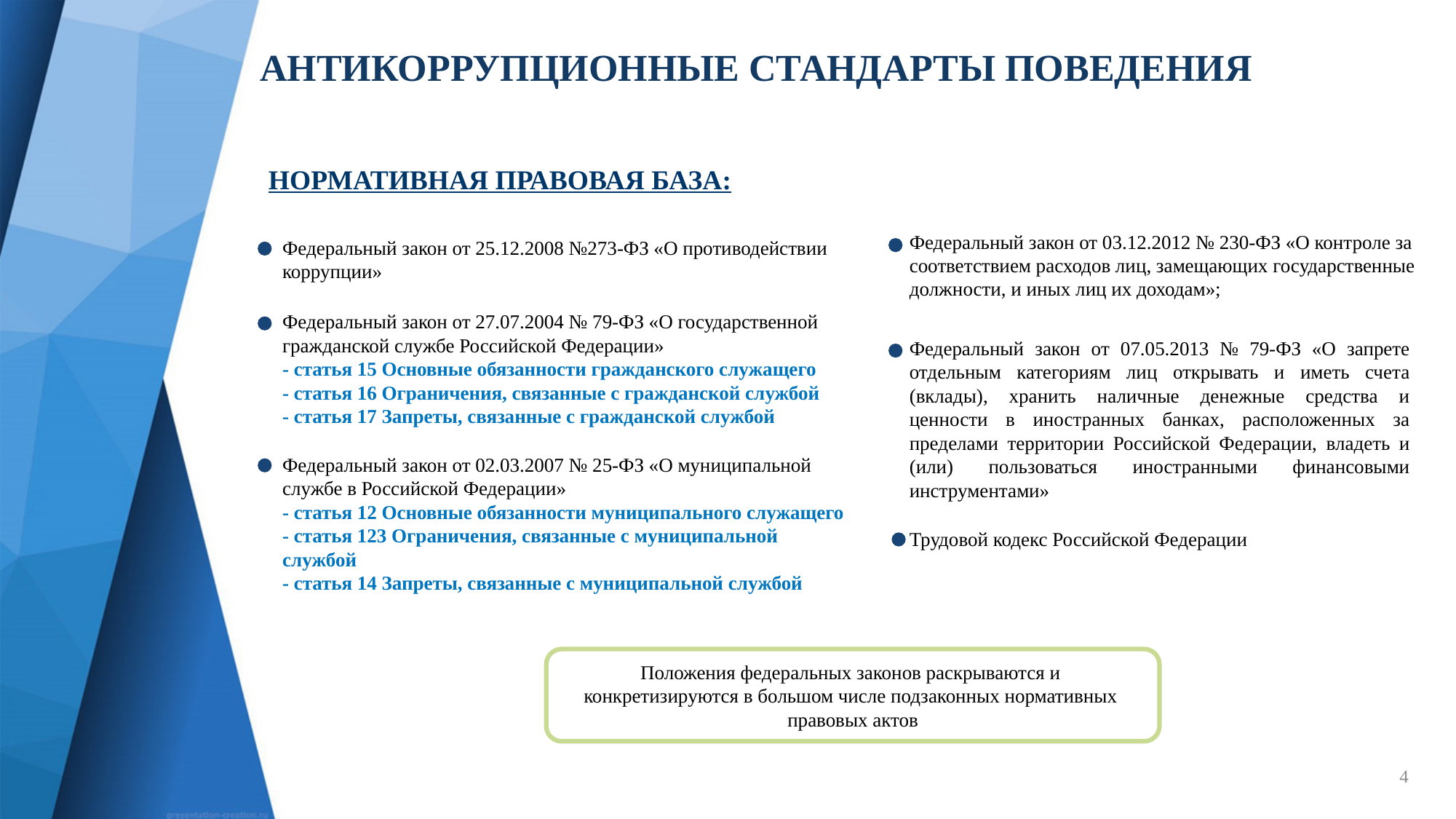

# АНТИКОРРУПЦИОННЫЕ СТАНДАРТЫ ПОВЕДЕНИЯ
НОРМАТИВНАЯ ПРАВОВАЯ БАЗА:
Федеральный закон от 03.12.2012 № 230-ФЗ «О контроле за соответствием расходов лиц, замещающих государственные должности, и иных лиц их доходам»;
Федеральный закон от 25.12.2008 №273-ФЗ «О противодействии коррупции»

Федеральный закон от 27.07.2004 № 79-ФЗ «О государственной гражданской службе Российской Федерации»
- статья 15 Основные обязанности гражданского служащего
- статья 16 Ограничения, связанные с гражданской службой
- статья 17 Запреты, связанные с гражданской службой

Федеральный закон от 07.05.2013 № 79-ФЗ «О запрете отдельным категориям лиц открывать и иметь счета (вклады), хранить наличные денежные средства и ценности в иностранных банках, расположенных за пределами территории Российской Федерации, владеть и (или) пользоваться иностранными финансовыми инструментами»

Федеральный закон от 02.03.2007 № 25-ФЗ «О муниципальной службе в Российской Федерации»
- статья 12 Основные обязанности муниципального служащего
- статья 123 Ограничения, связанные с муниципальной службой
- статья 14 Запреты, связанные с муниципальной службой

Трудовой кодекс Российской Федерации

Положения федеральных законов раскрываются и
конкретизируются в большом числе подзаконных нормативных
правовых актов
4